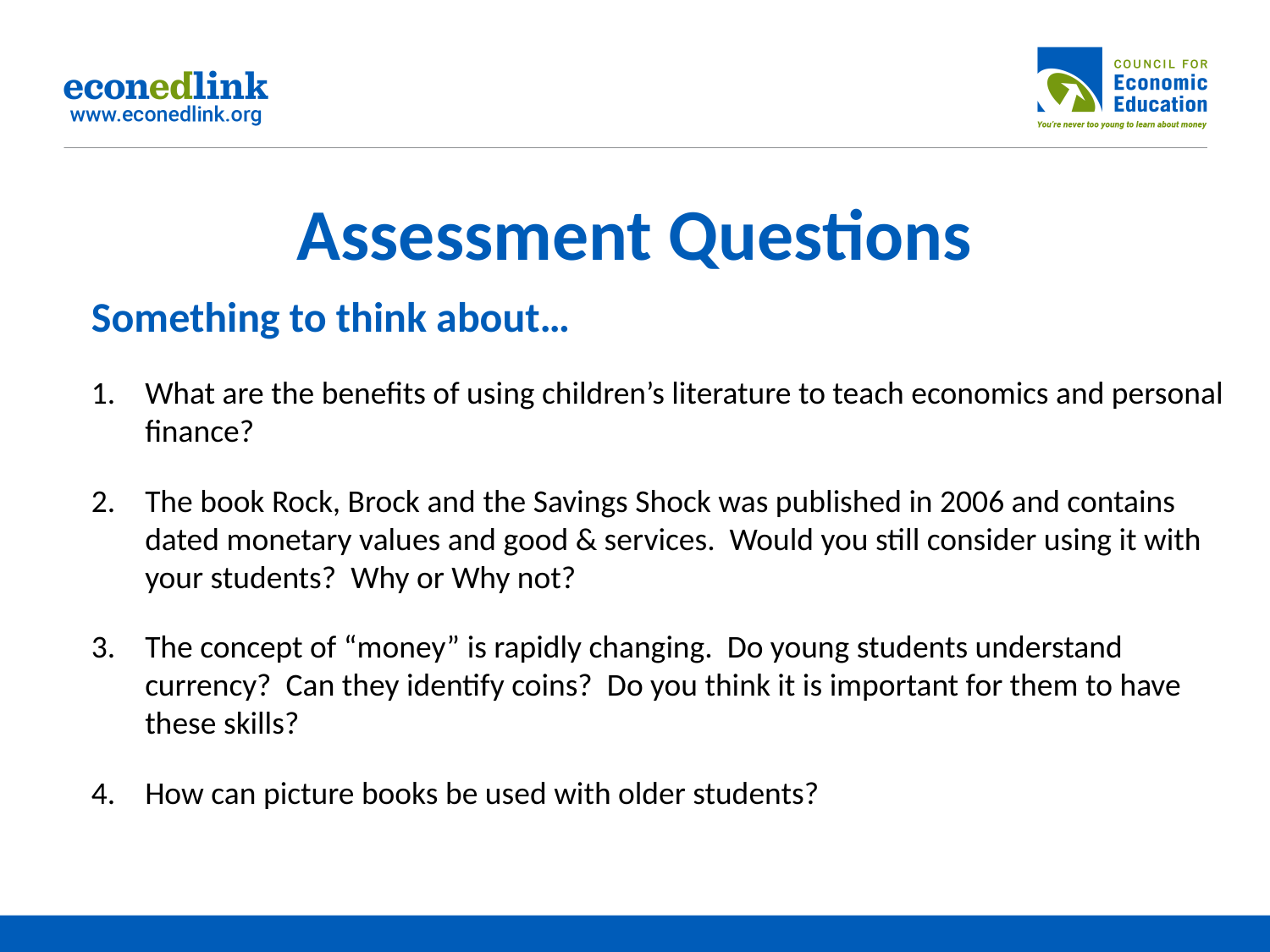

# Assessment Questions
Something to think about…
What are the benefits of using children’s literature to teach economics and personal finance?
The book Rock, Brock and the Savings Shock was published in 2006 and contains dated monetary values and good & services.  Would you still consider using it with your students?  Why or Why not?
The concept of “money” is rapidly changing.  Do young students understand currency?  Can they identify coins?  Do you think it is important for them to have these skills?
How can picture books be used with older students?